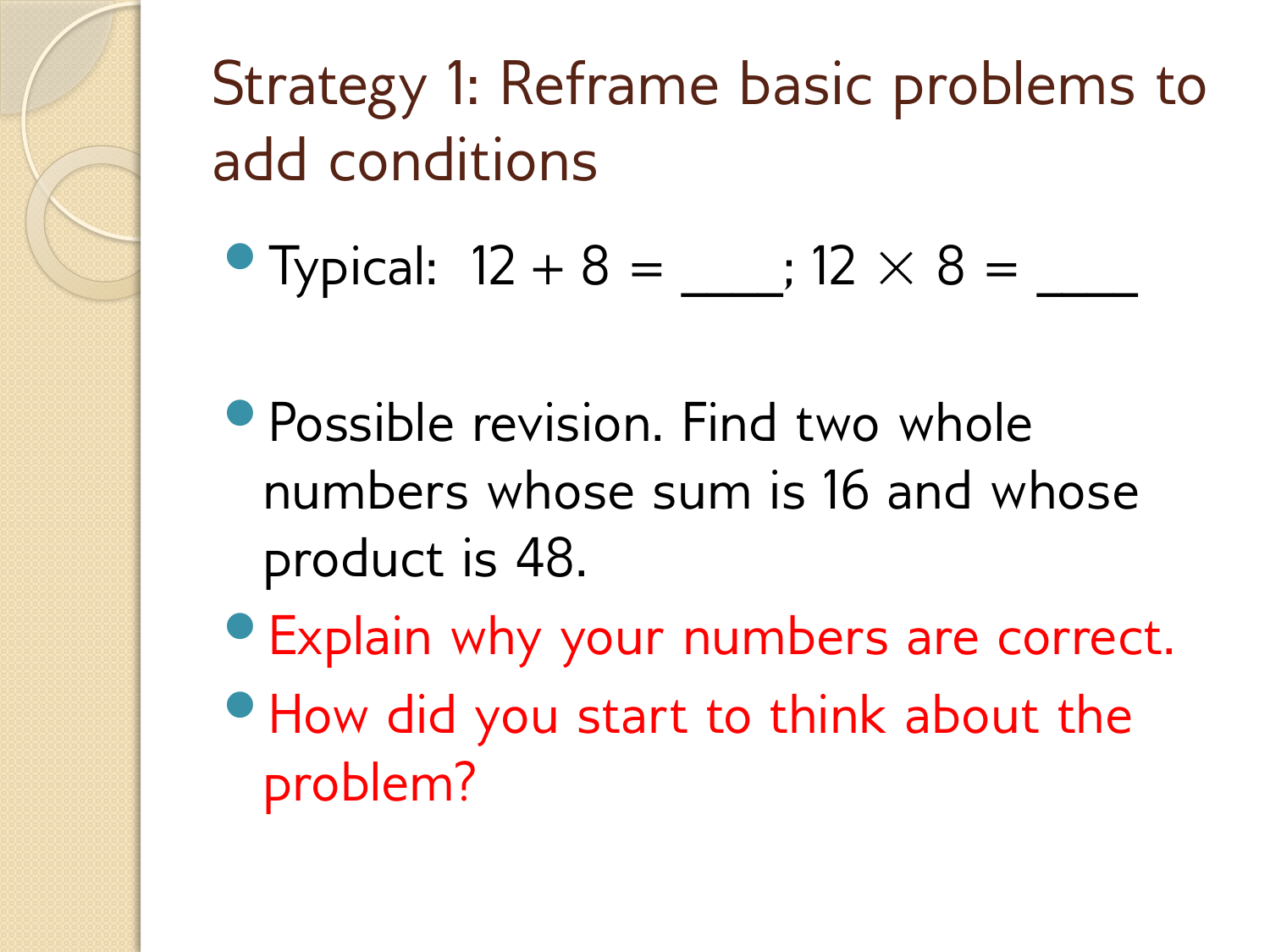

# Strategy 1: Reframe basic problems to add conditions
Typical:  12 + 8 = ____; 12 × 8 = ____

Possible revision. Find two whole numbers whose sum is 16 and whose product is 48.
Explain why your numbers are correct.
How did you start to think about the problem?